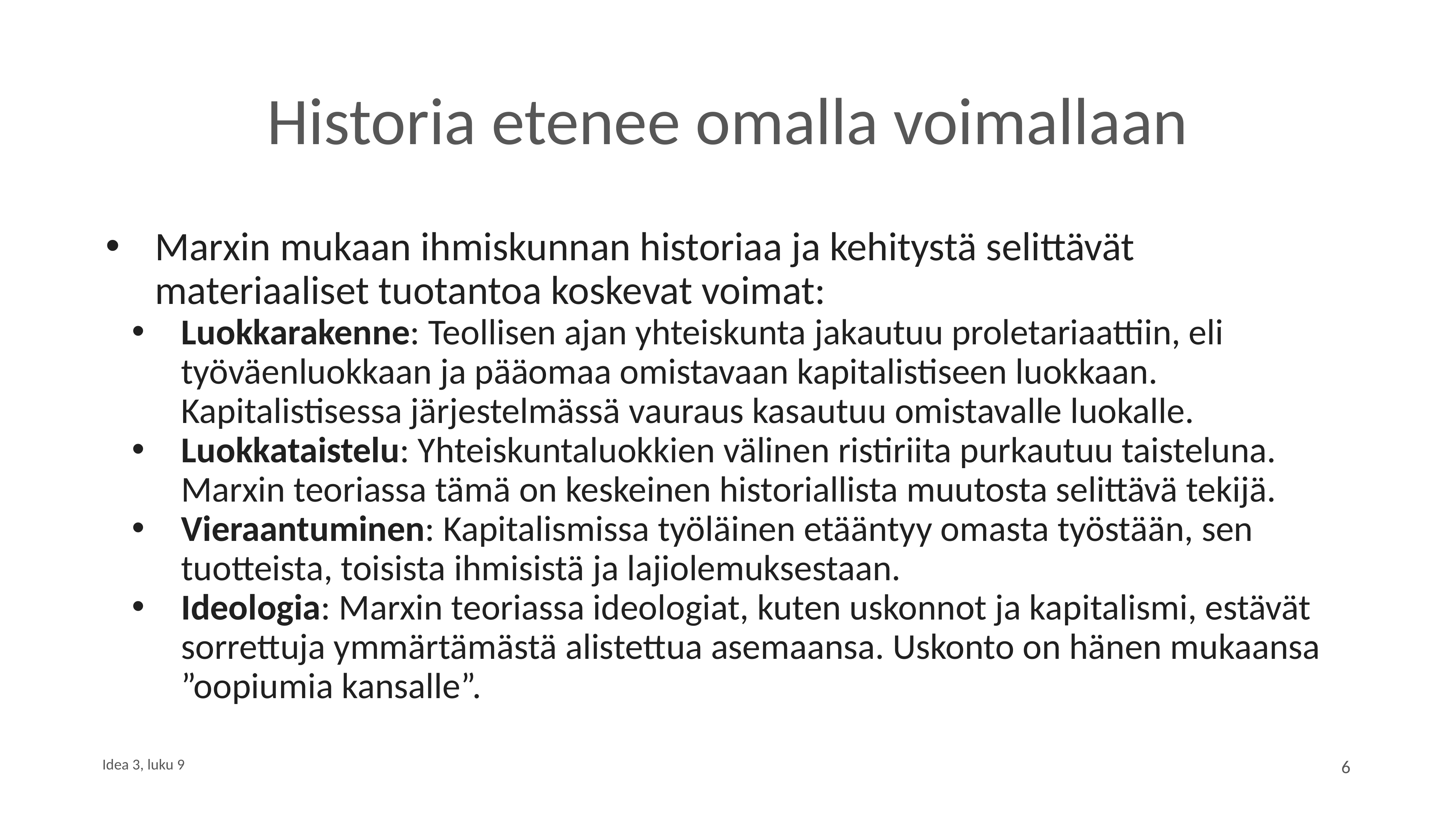

# Historia etenee omalla voimallaan
Marxin mukaan ihmiskunnan historiaa ja kehitystä selittävät materiaaliset tuotantoa koskevat voimat:
Luokkarakenne: Teollisen ajan yhteiskunta jakautuu proletariaattiin, eli työväenluokkaan ja pääomaa omistavaan kapitalistiseen luokkaan. Kapitalistisessa järjestelmässä vauraus kasautuu omistavalle luokalle.
Luokkataistelu: Yhteiskuntaluokkien välinen ristiriita purkautuu taisteluna. Marxin teoriassa tämä on keskeinen historiallista muutosta selittävä tekijä.
Vieraantuminen: Kapitalismissa työläinen etääntyy omasta työstään, sen tuotteista, toisista ihmisistä ja lajiolemuksestaan.
Ideologia: Marxin teoriassa ideologiat, kuten uskonnot ja kapitalismi, estävät sorrettuja ymmärtämästä alistettua asemaansa. Uskonto on hänen mukaansa ”oopiumia kansalle”.
Idea 3, luku 9
6